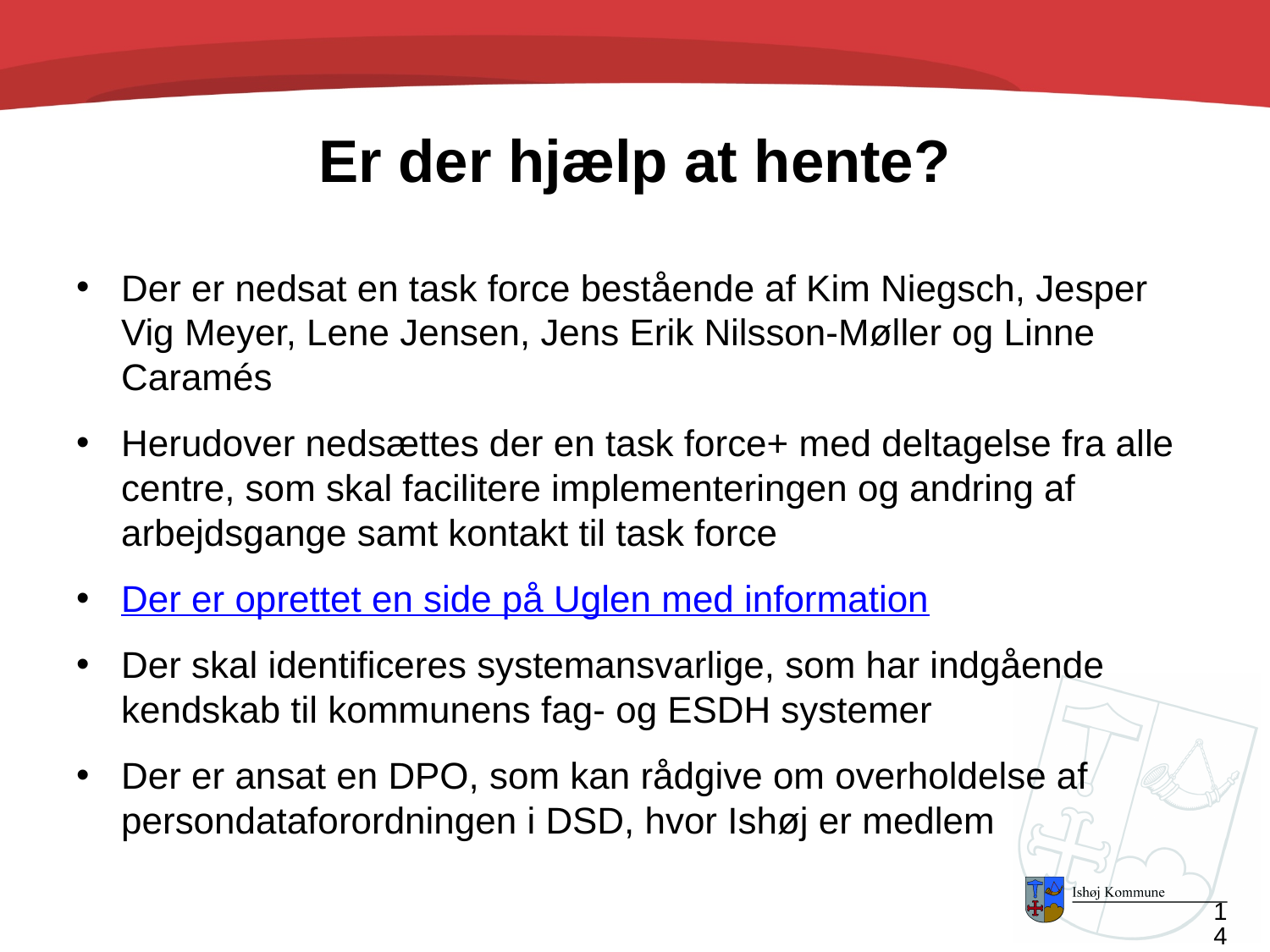

# Er der hjælp at hente?
Der er nedsat en task force bestående af Kim Niegsch, Jesper Vig Meyer, Lene Jensen, Jens Erik Nilsson-Møller og Linne Caramés
Herudover nedsættes der en task force+ med deltagelse fra alle centre, som skal facilitere implementeringen og andring af arbejdsgange samt kontakt til task force
Der er oprettet en side på Uglen med information
Der skal identificeres systemansvarlige, som har indgående kendskab til kommunens fag- og ESDH systemer
Der er ansat en DPO, som kan rådgive om overholdelse af persondataforordningen i DSD, hvor Ishøj er medlem
14